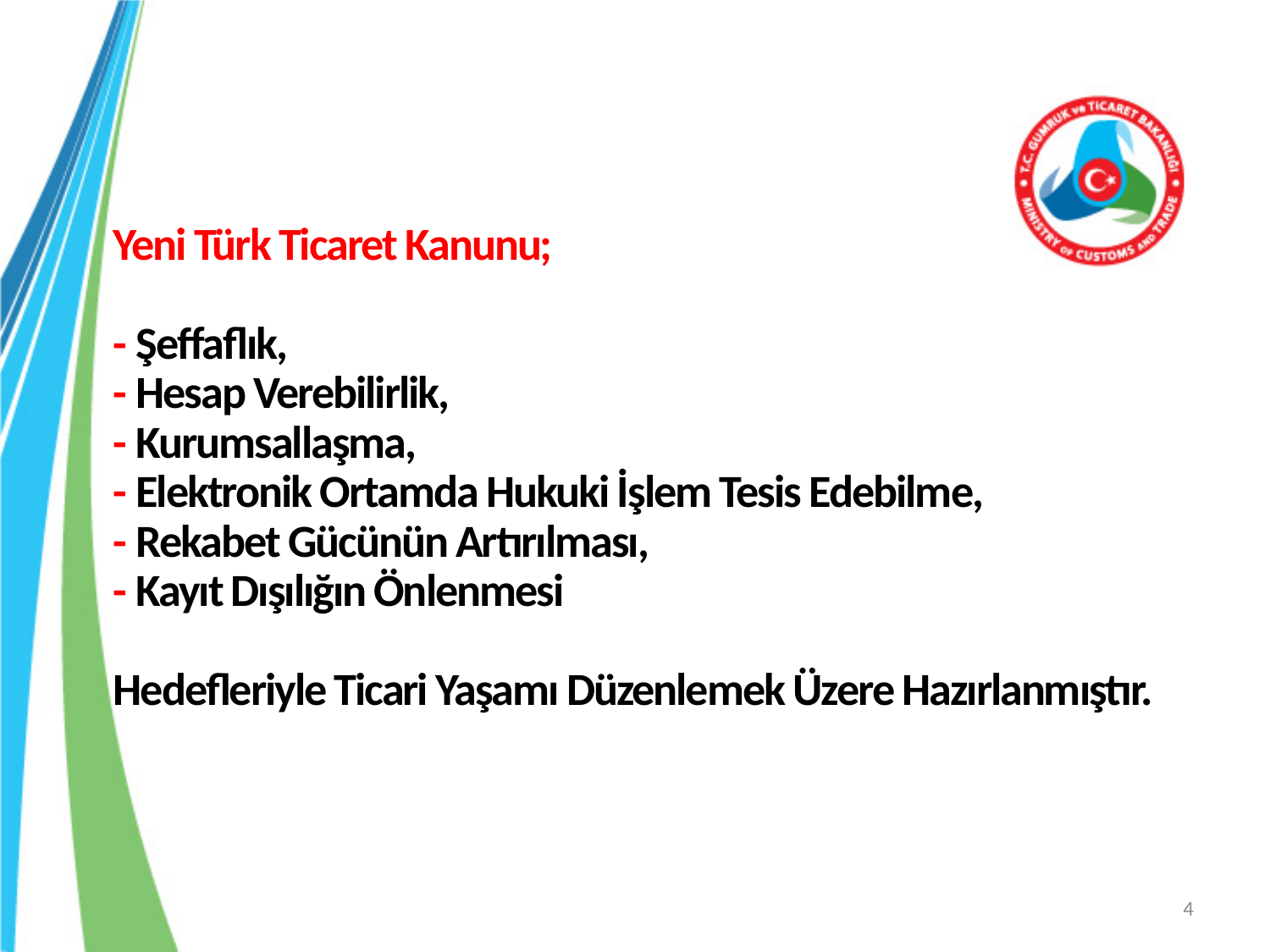

# Yeni Türk Ticaret Kanunu; - Şeffaflık, - Hesap Verebilirlik, - Kurumsallaşma, - Elektronik Ortamda Hukuki İşlem Tesis Edebilme, - Rekabet Gücünün Artırılması, - Kayıt Dışılığın Önlenmesi Hedefleriyle Ticari Yaşamı Düzenlemek Üzere Hazırlanmıştır.
4